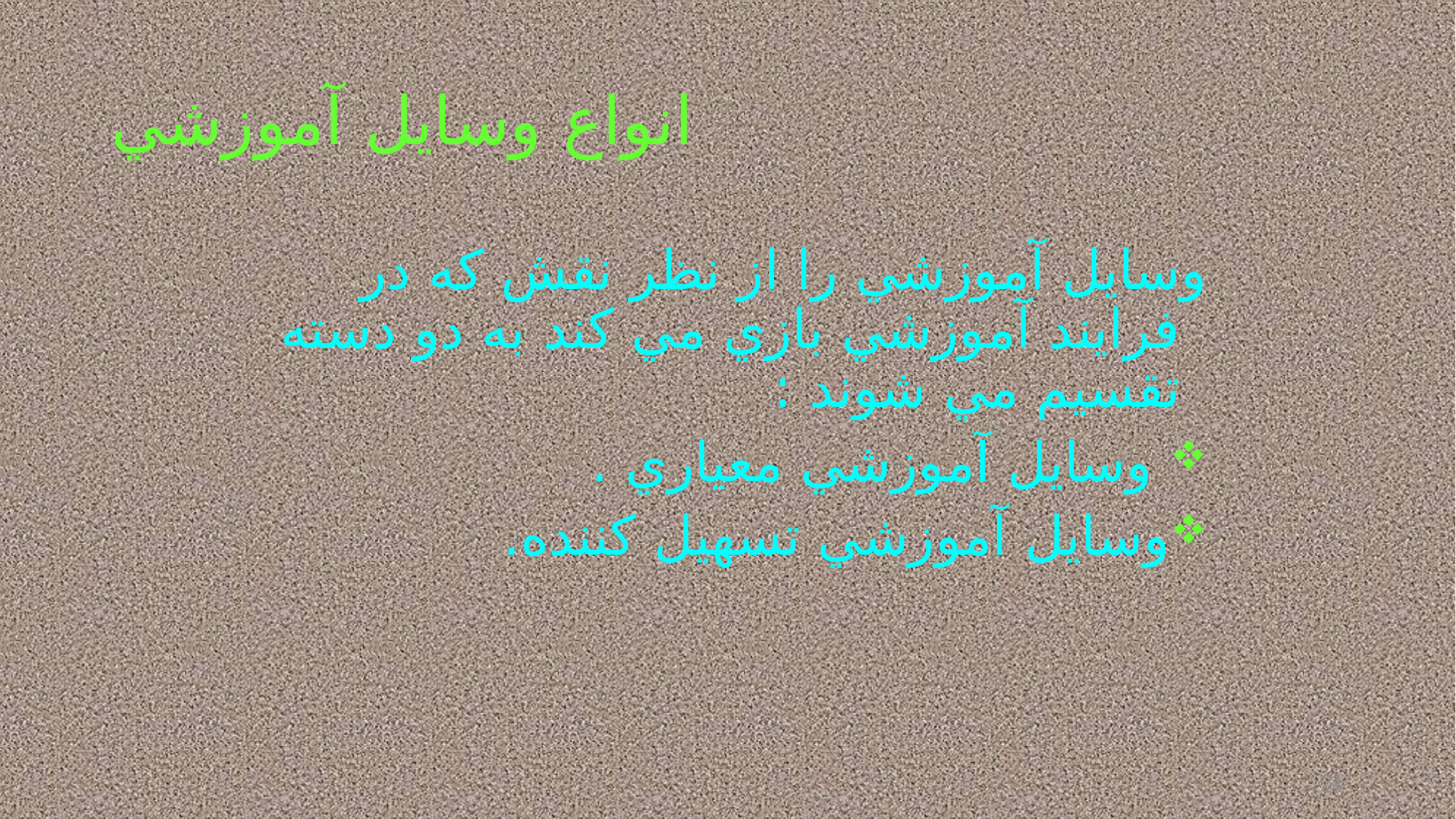

# انواع وسايل آموزشي
وسايل آموزشي را از نظر نقش كه در فرايند آموزشي بازي مي كند به دو دسته تقسيم مي شوند :
 وسايل آموزشي معياري .
وسايل آموزشي تسهيل كننده.
21